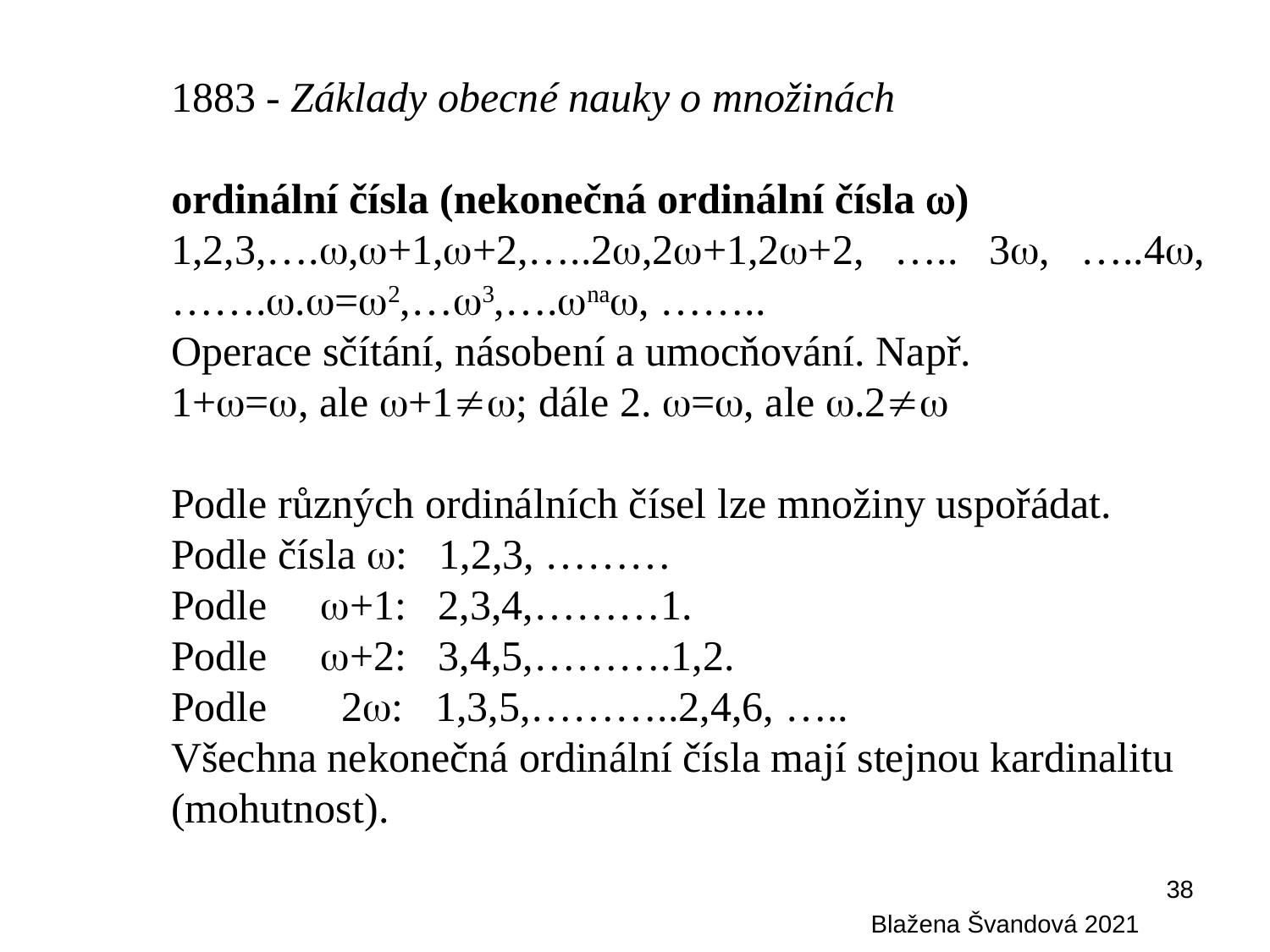

1883 - Základy obecné nauky o množinách

ordinální čísla (nekonečná ordinální čísla ω)
1,2,3,….ω,ω+1,ω+2,…..2ω,2ω+1,2ω+2, ….. 3ω, …..4ω, …….ω.ω=ω2,…ω3,….ωnaω, ……..
Operace sčítání, násobení a umocňování. Např.
1+ω=ω, ale ω+1≠ω; dále 2. ω=ω, ale ω.2≠ω

Podle různých ordinálních čísel lze množiny uspořádat.
Podle čísla ω:   1,2,3, ………
Podle     ω+1:   2,3,4,………1.
Podle     ω+2:   3,4,5,……….1,2.
Podle       2ω:   1,3,5,………..2,4,6, …..
Všechna nekonečná ordinální čísla mají stejnou kardinalitu
(mohutnost).

38
Blažena Švandová 2021